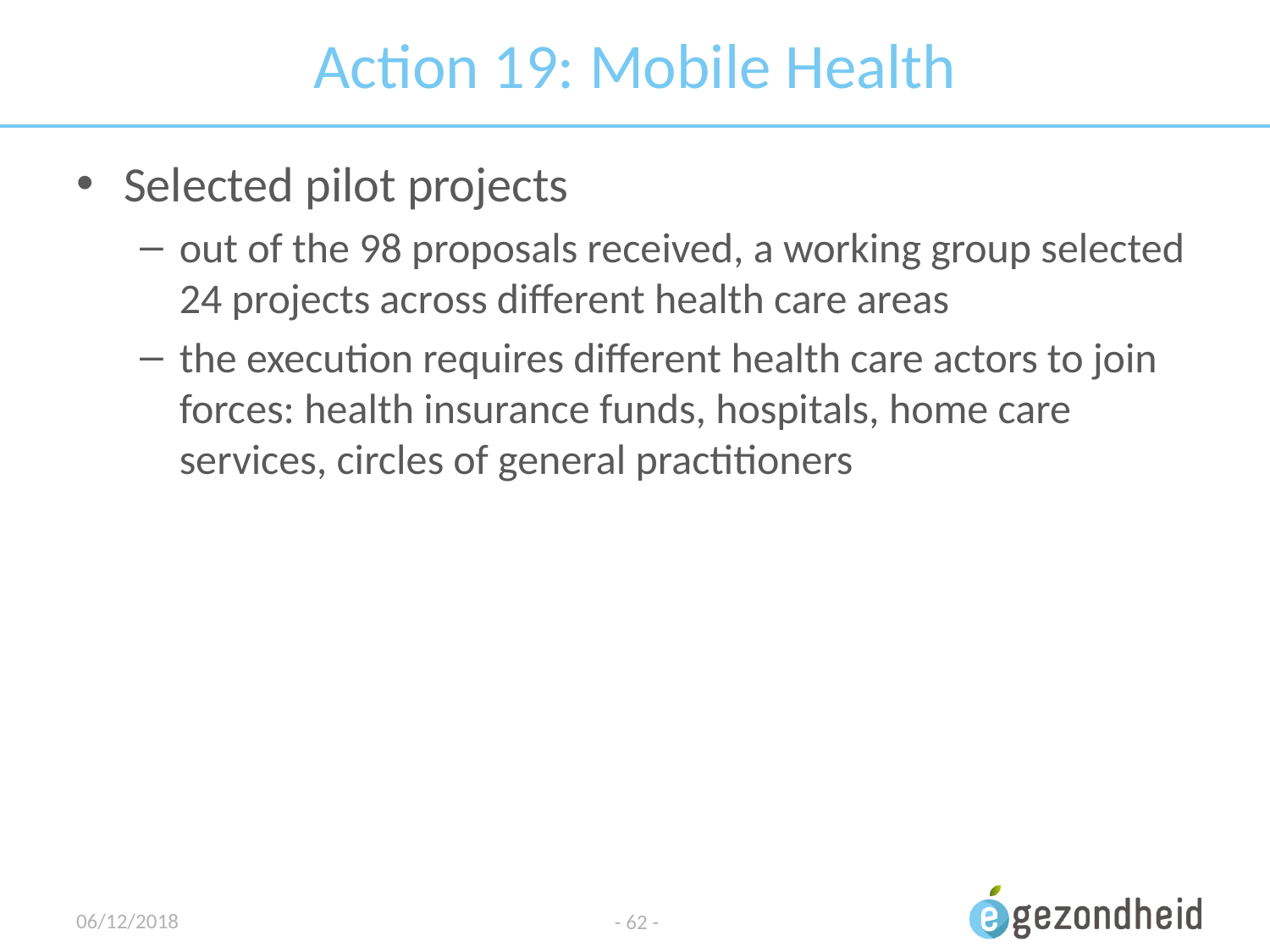

# Action 19: Mobile Health
Selected pilot projects
out of the 98 proposals received, a working group selected 24 projects across different health care areas
the execution requires different health care actors to join forces: health insurance funds, hospitals, home care services, circles of general practitioners
06/12/2018
- 62 -